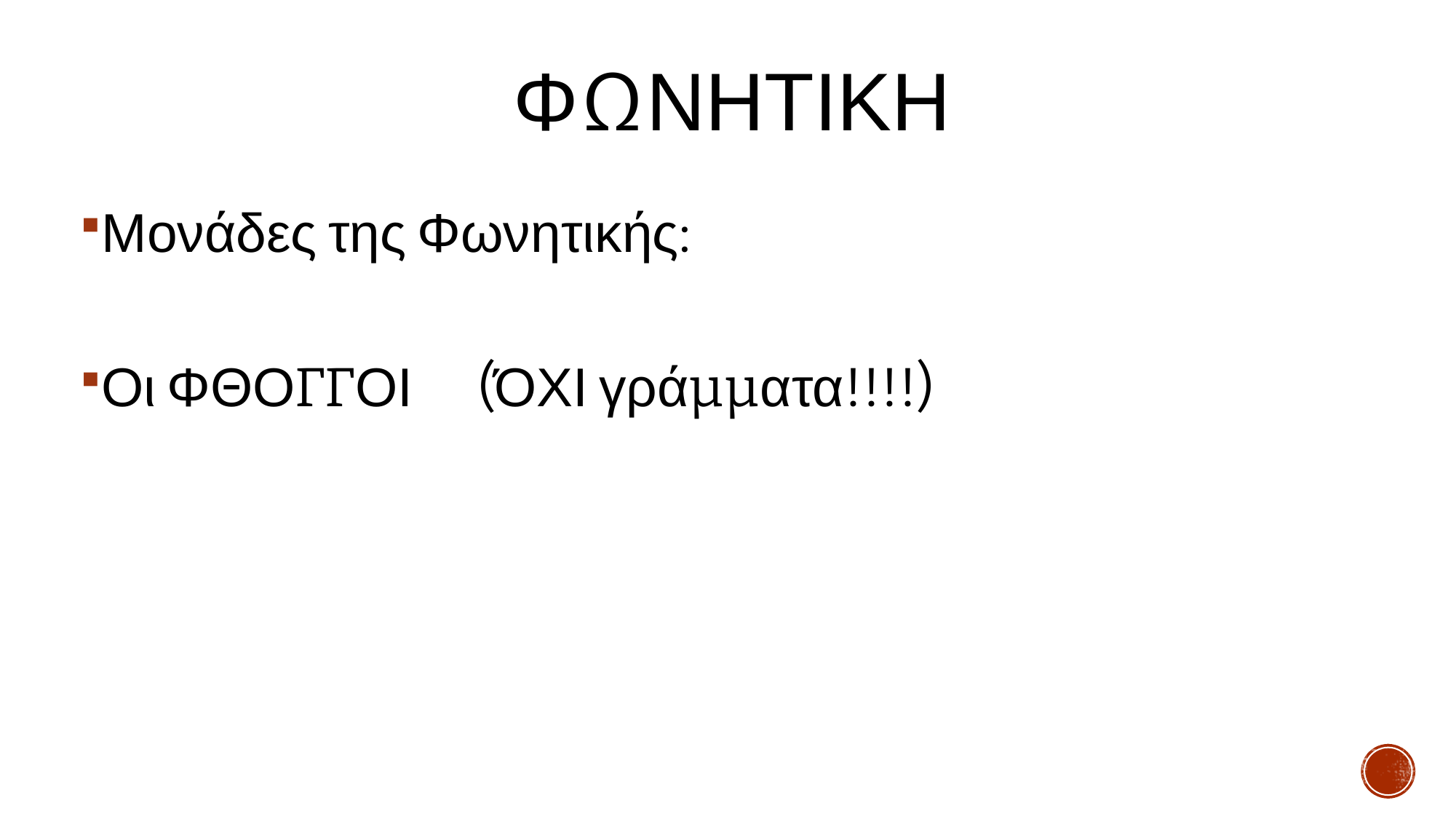

# ΦΩΝΗΤΙΚΗ
Μονάδες της Φωνητικής:

Οι ΦΘΟΓΓΟΙ      (ΌΧΙ γράμματα!!!!)